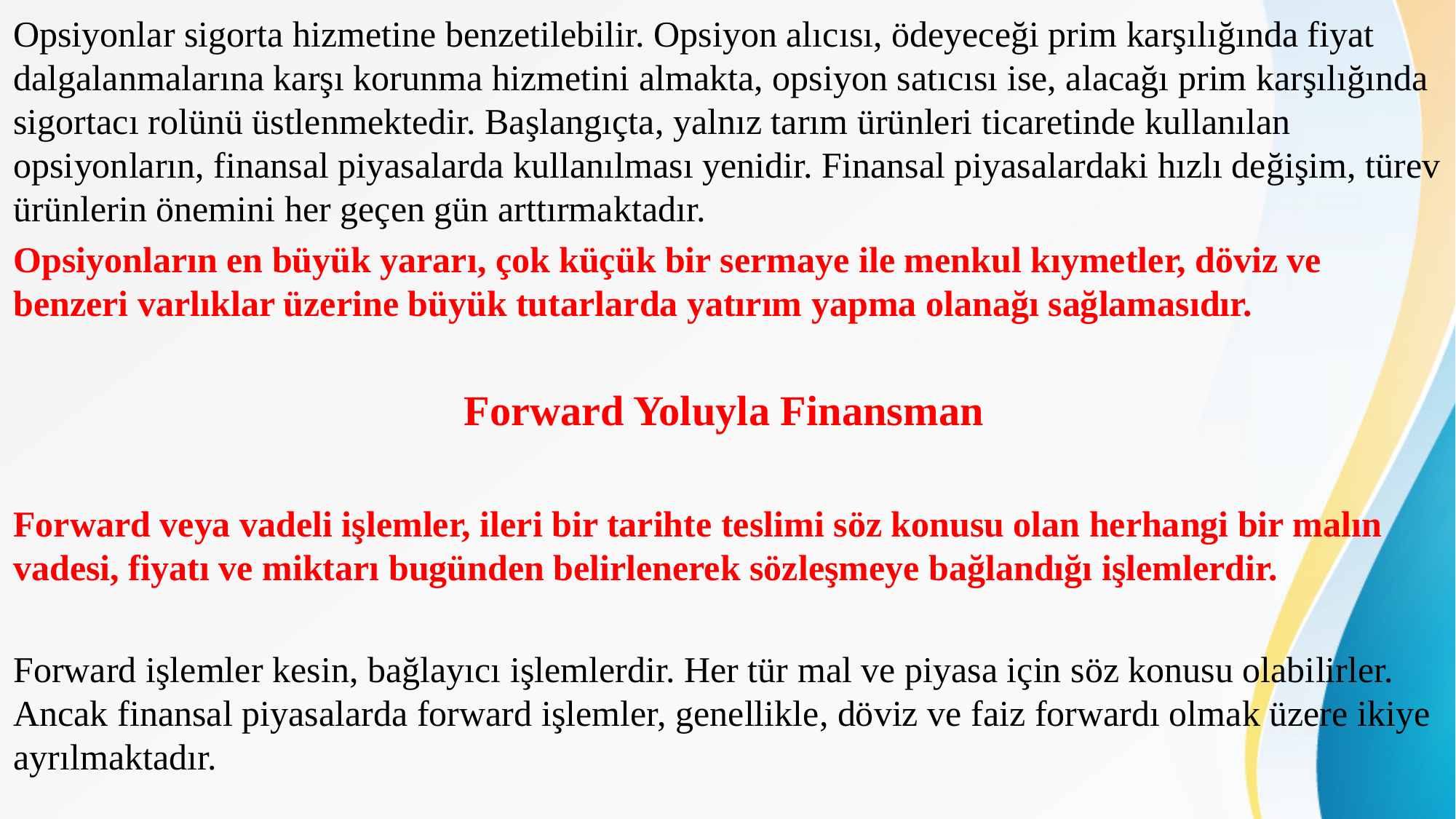

Opsiyonlar sigorta hizmetine benzetilebilir. Opsiyon alıcısı, ödeyeceği prim karşılığında fiyat dalgalanmalarına karşı korunma hizmetini almakta, opsiyon satıcısı ise, alacağı prim karşılığında sigortacı rolünü üstlenmektedir. Başlangıçta, yalnız tarım ürünleri ticaretinde kullanılan opsiyonların, finansal piyasalarda kullanılması yenidir. Finansal piyasalardaki hızlı değişim, türev ürünlerin önemini her geçen gün arttırmaktadır.
Opsiyonların en büyük yararı, çok küçük bir sermaye ile menkul kıymetler, döviz ve benzeri varlıklar üzerine büyük tutarlarda yatırım yapma olanağı sağlamasıdır.

Forward Yoluyla Finansman

Forward veya vadeli işlemler, ileri bir tarihte teslimi söz konusu olan herhangi bir malın vadesi, fiyatı ve miktarı bugünden belirlenerek sözleşmeye bağlandığı işlemlerdir.

Forward işlemler kesin, bağlayıcı işlemlerdir. Her tür mal ve piyasa için söz konusu olabilirler. Ancak finansal piyasalarda forward işlemler, genellikle, döviz ve faiz forwardı olmak üzere ikiye ayrılmaktadır.